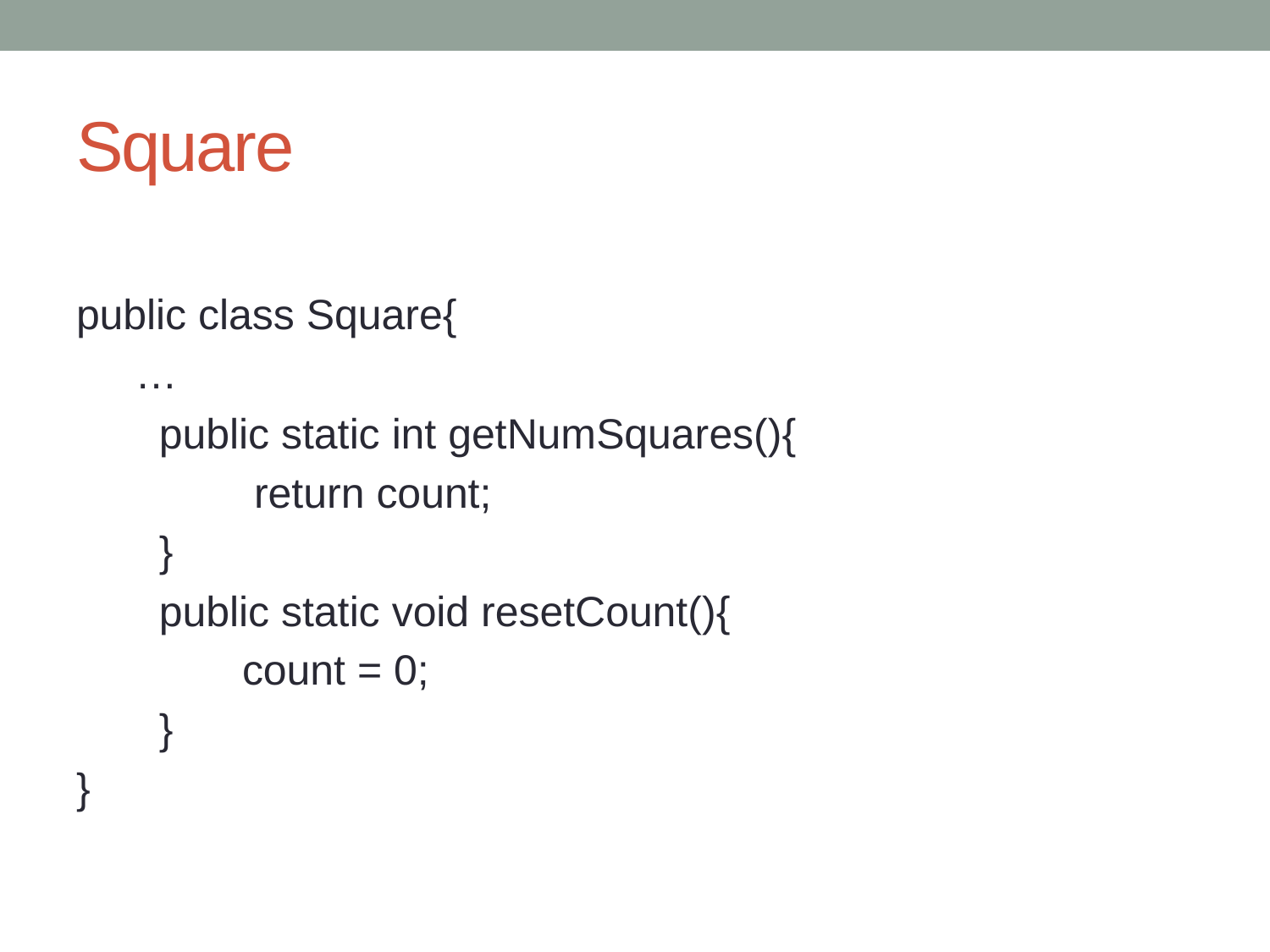

# Square

public class Square{
     …
       public static int getNumSquares(){
               return count;
       }
       public static void resetCount(){
              count = 0;
       }
}